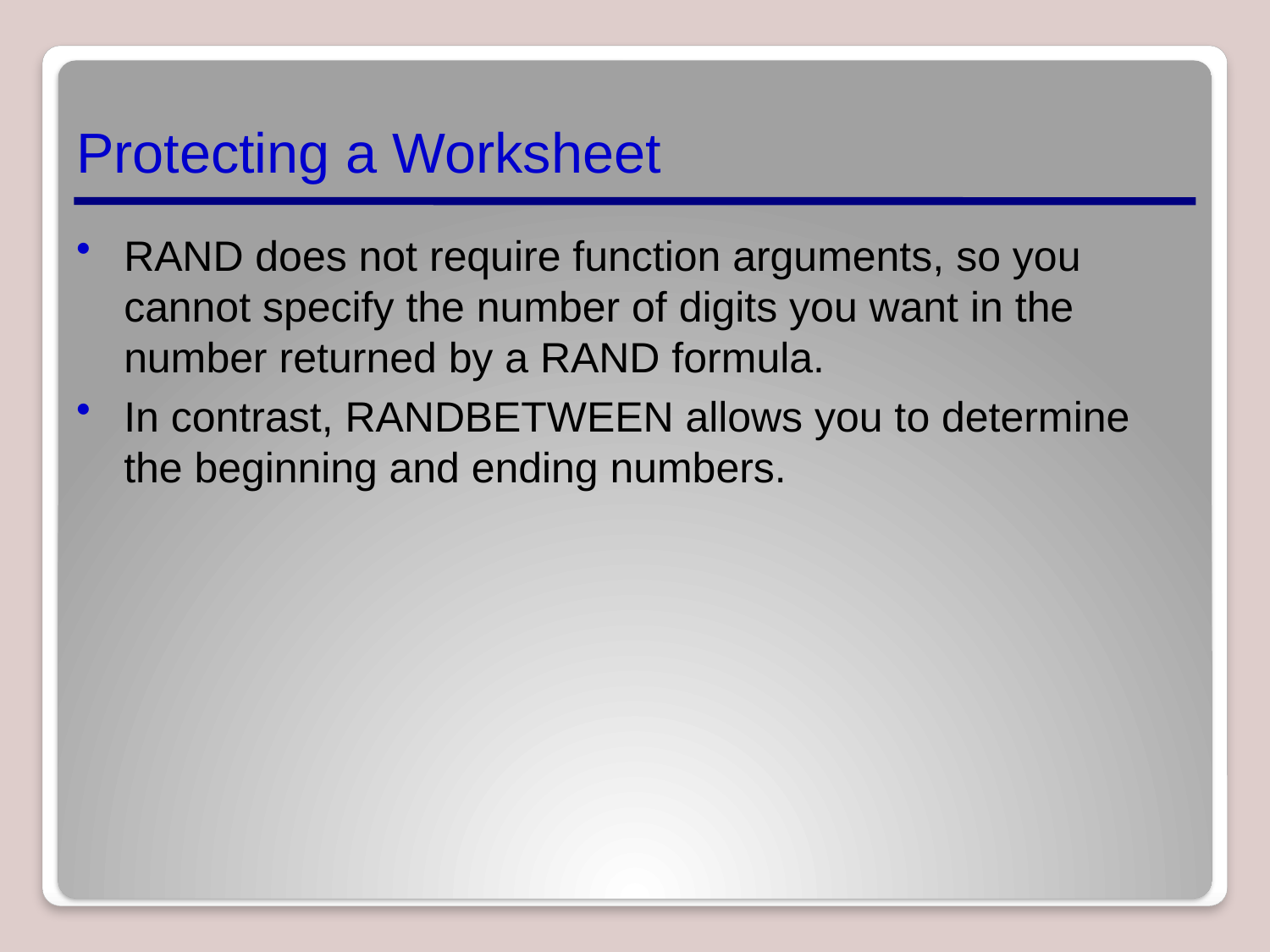

# Protecting a Worksheet
RAND does not require function arguments, so you cannot specify the number of digits you want in the number returned by a RAND formula.
In contrast, RANDBETWEEN allows you to determine the beginning and ending numbers.